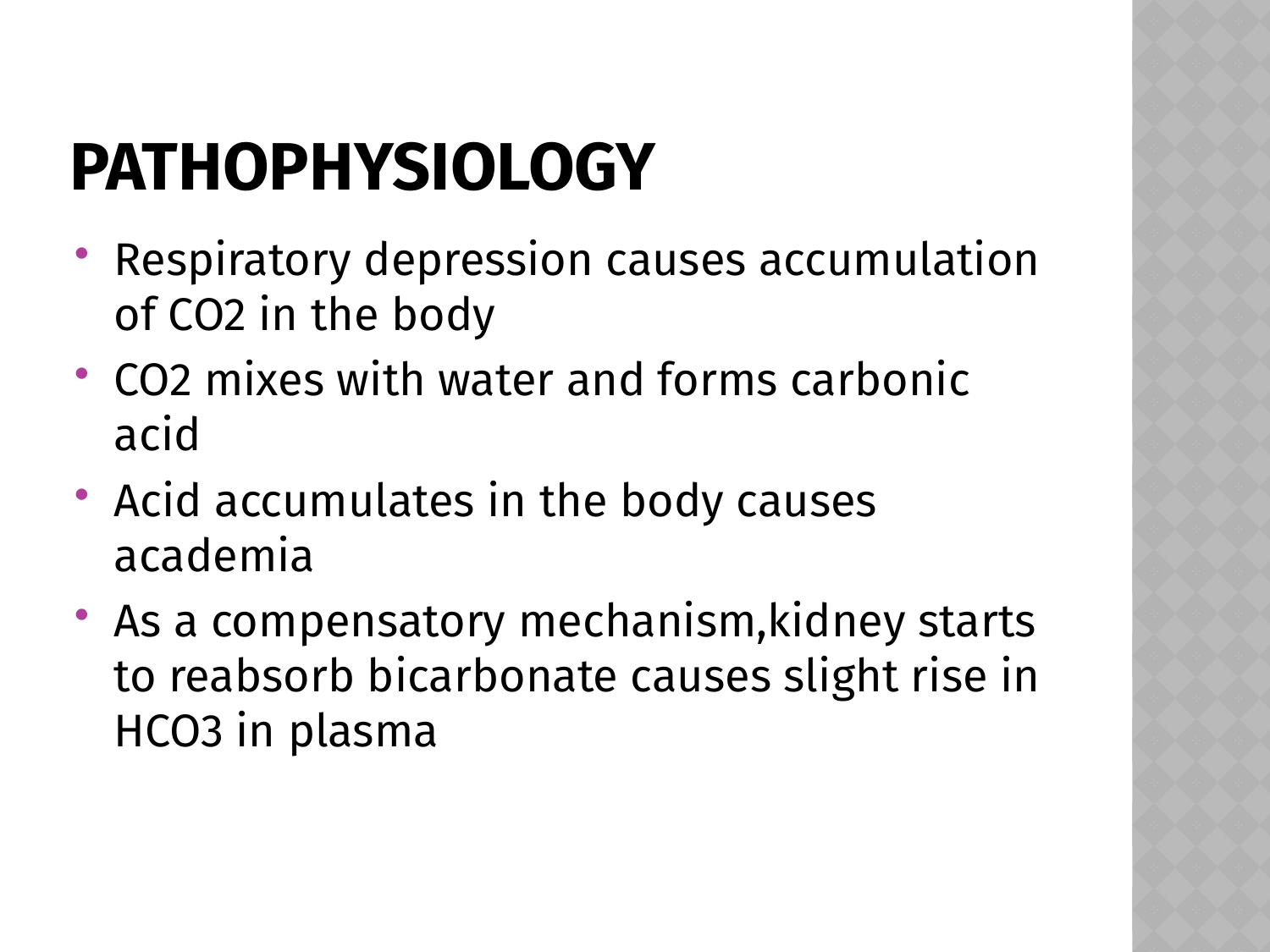

# Pathophysiology
Respiratory depression causes accumulation of CO2 in the body
CO2 mixes with water and forms carbonic acid
Acid accumulates in the body causes academia
As a compensatory mechanism,kidney starts to reabsorb bicarbonate causes slight rise in HCO3 in plasma